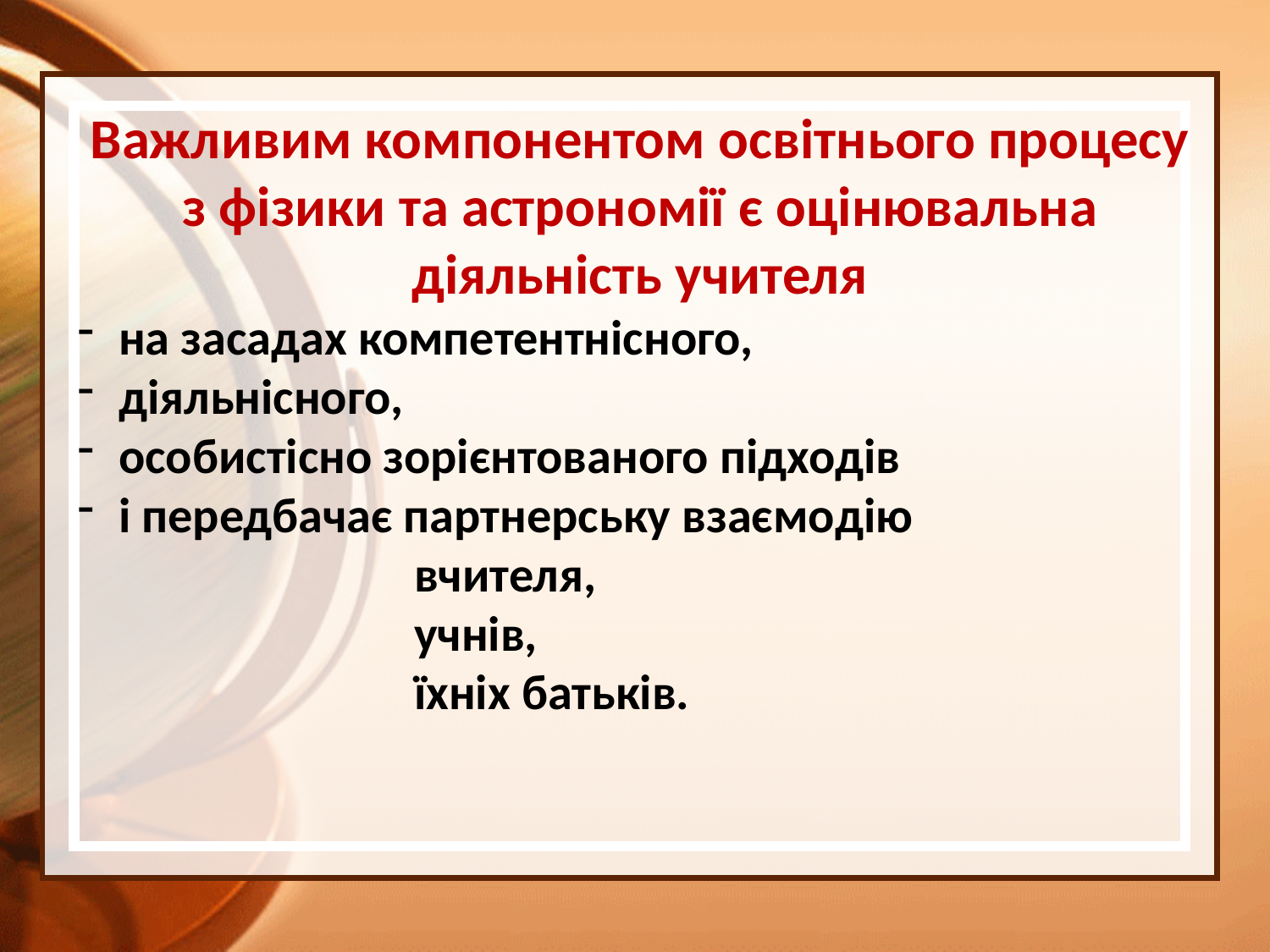

Важливим компонентом освітнього процесу з фізики та астрономії є оцінювальна діяльність учителя
 на засадах компетентнісного,
 діяльнісного,
 особистісно зорієнтованого підходів
 і передбачає партнерську взаємодію
                              вчителя,
                              учнів,
                              їхніх батьків.